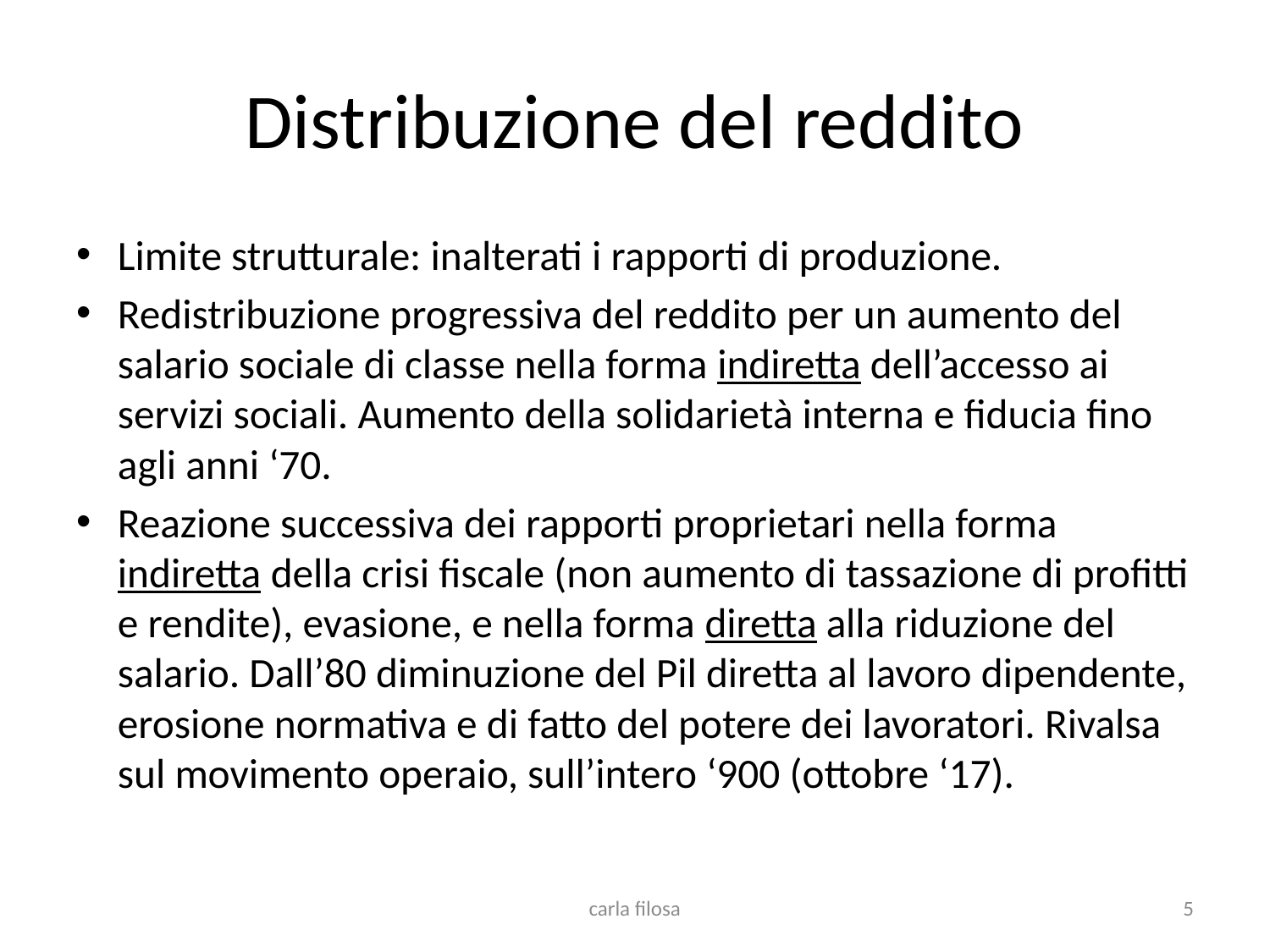

# Distribuzione del reddito
Limite strutturale: inalterati i rapporti di produzione.
Redistribuzione progressiva del reddito per un aumento del salario sociale di classe nella forma indiretta dell’accesso ai servizi sociali. Aumento della solidarietà interna e fiducia fino agli anni ‘70.
Reazione successiva dei rapporti proprietari nella forma indiretta della crisi fiscale (non aumento di tassazione di profitti e rendite), evasione, e nella forma diretta alla riduzione del salario. Dall’80 diminuzione del Pil diretta al lavoro dipendente, erosione normativa e di fatto del potere dei lavoratori. Rivalsa sul movimento operaio, sull’intero ‘900 (ottobre ‘17).
carla filosa
5